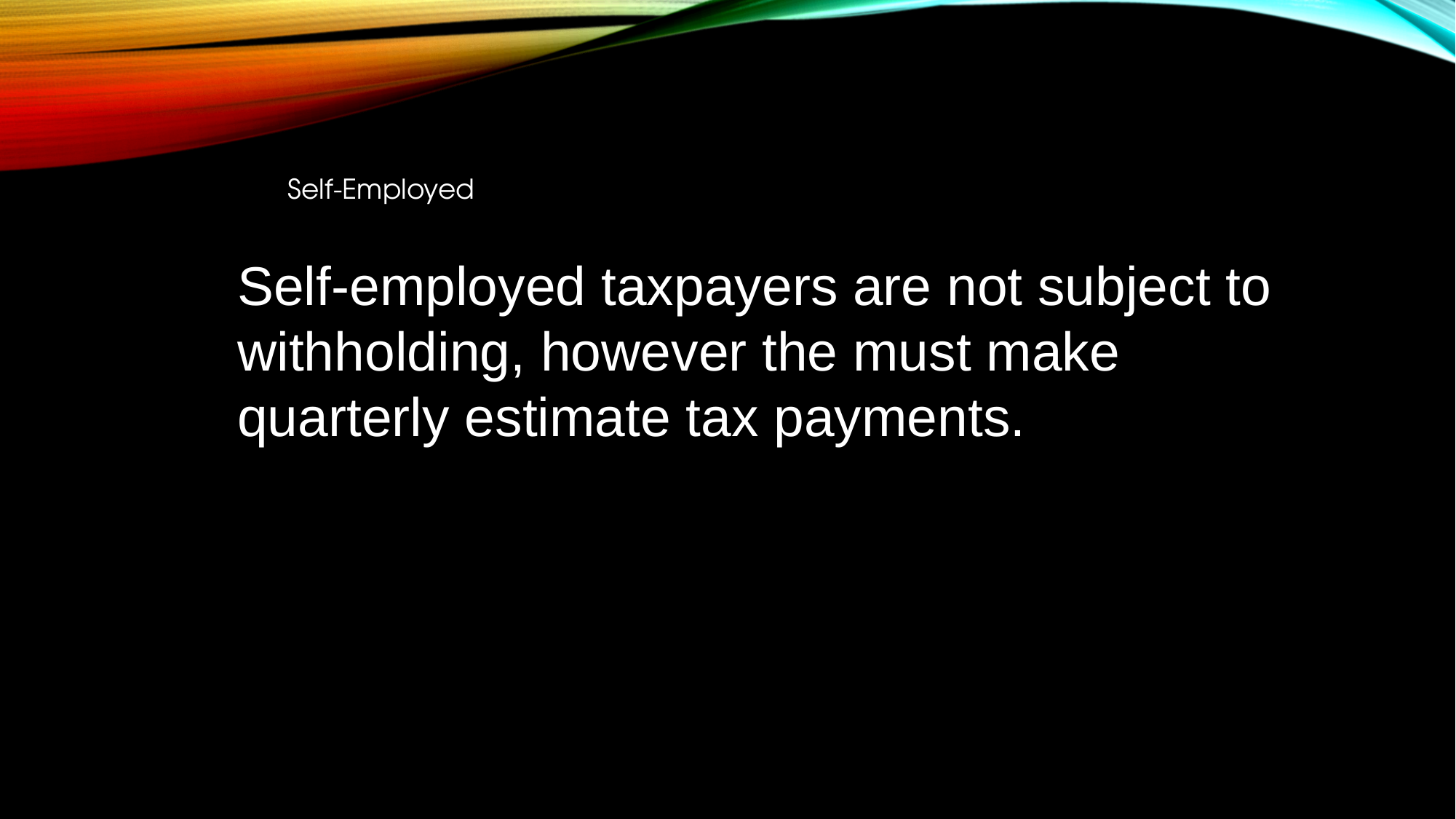

Self-Employed
Self-employed taxpayers are not subject to withholding, however the must make quarterly estimate tax payments.